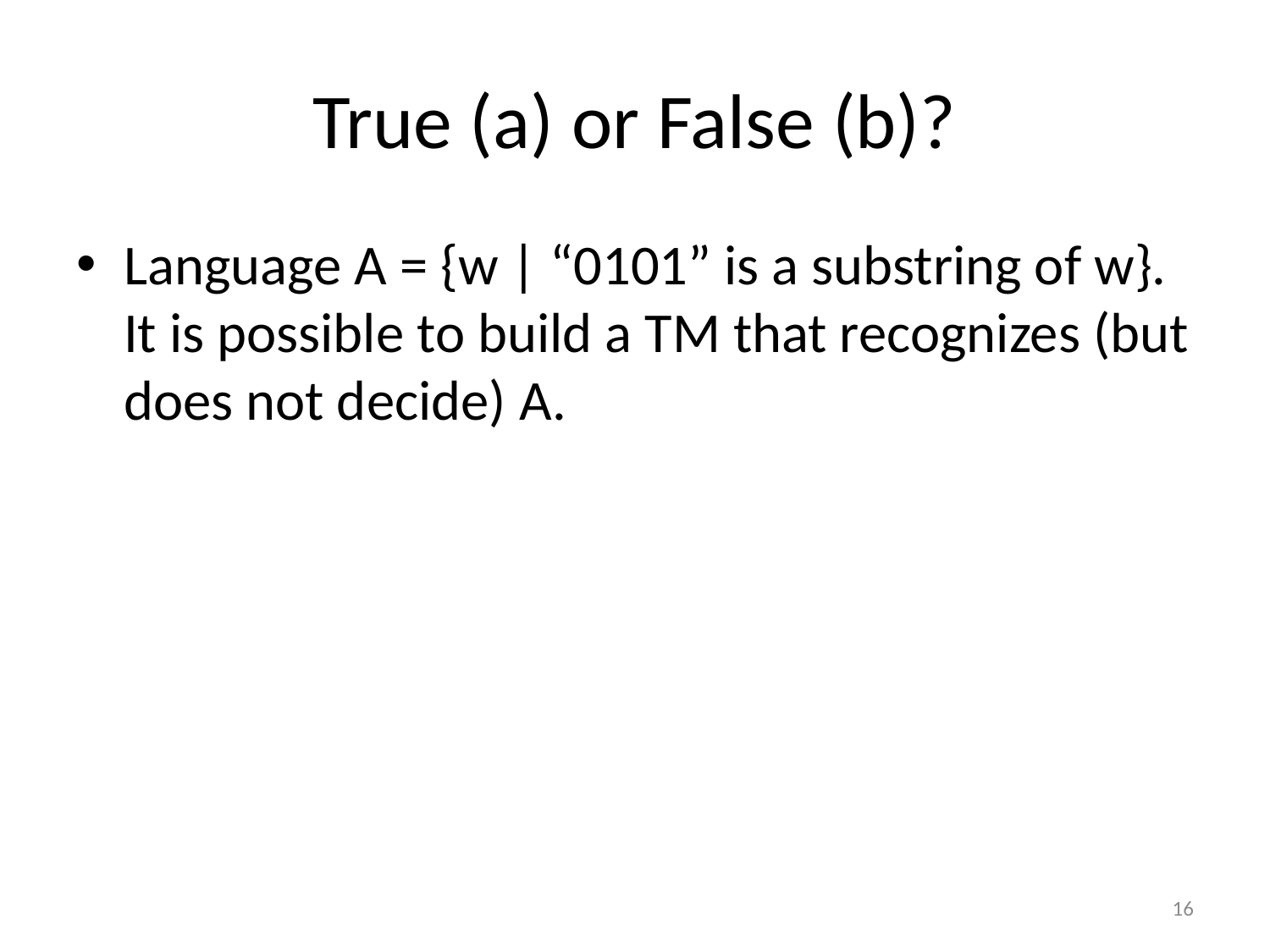

# True (a) or False (b)?
Language A = {w | “0101” is a substring of w}. It is possible to build a TM that recognizes (but does not decide) A.
16